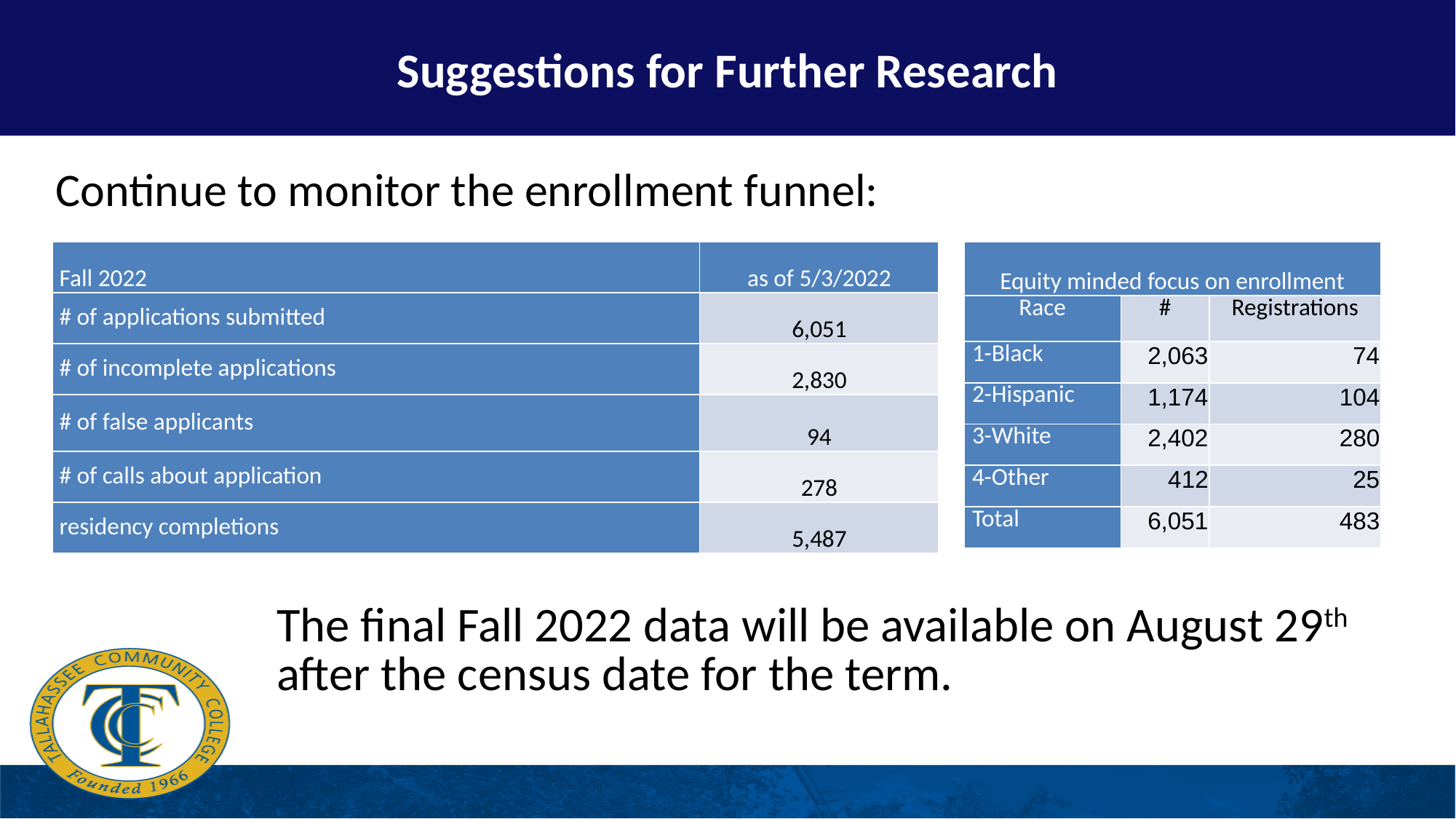

Suggestions for Further Research
# SUGGESTIONS FOR FURTHER RESEARCH
Continue to monitor the enrollment funnel:
| Fall 2022 | as of 5/3/2022 |
| --- | --- |
| # of applications submitted | 6,051 |
| # of incomplete applications | 2,830 |
| # of false applicants | 94 |
| # of calls about application | 278 |
| residency completions | 5,487 |
| Equity minded focus on enrollment |  |  |
| --- | --- | --- |
| Race | # | Registrations |
| 1-Black | 2,063 | 74 |
| 2-Hispanic | 1,174 | 104 |
| 3-White | 2,402 | 280 |
| 4-Other | 412 | 25 |
| Total | 6,051 | 483 |
The final Fall 2022 data will be available on August 29th after the census date for the term.